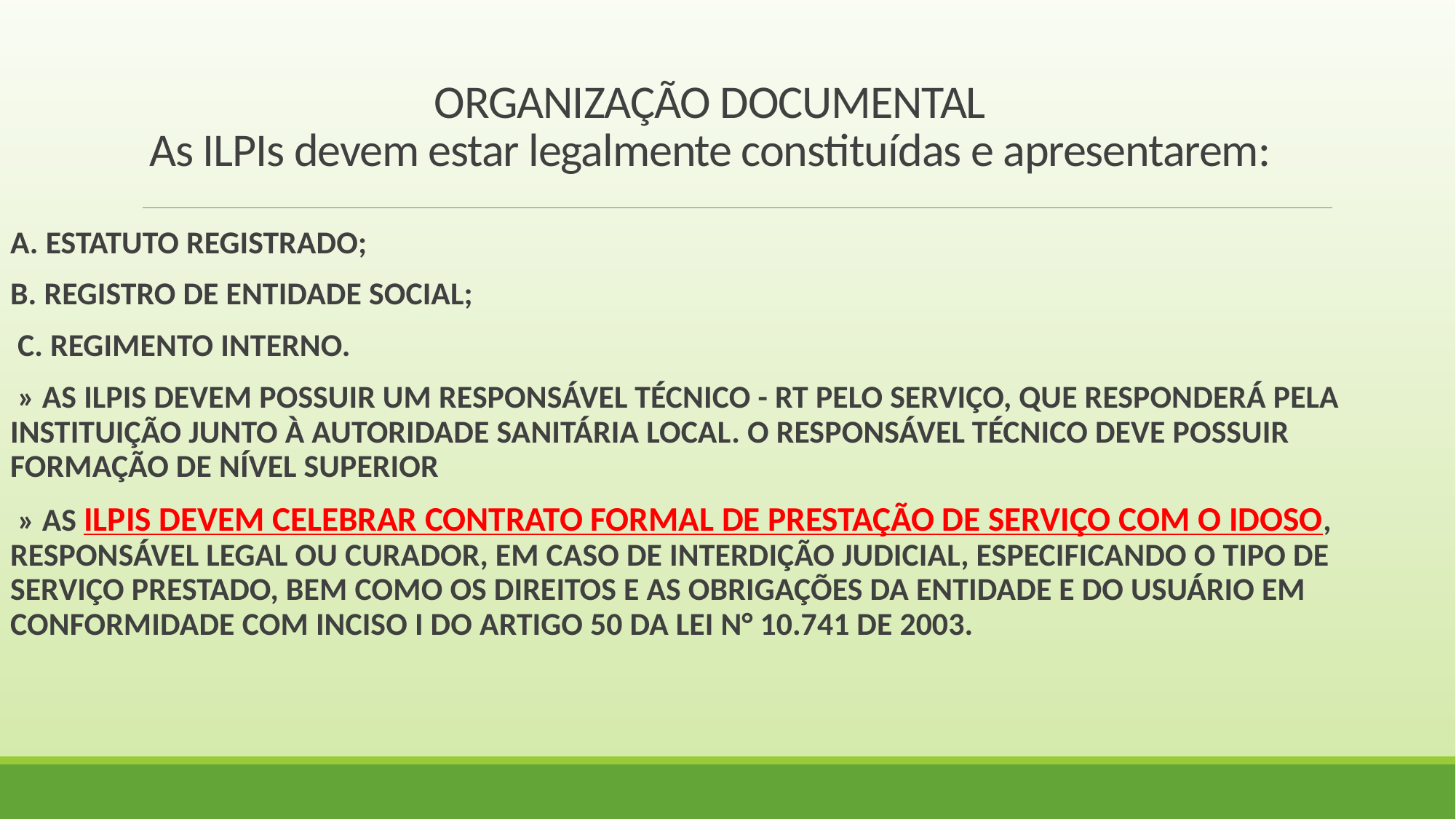

# ORGANIZAÇÃO DOCUMENTAL As ILPIs devem estar legalmente constituídas e apresentarem:
A. ESTATUTO REGISTRADO;
B. REGISTRO DE ENTIDADE SOCIAL;
 C. REGIMENTO INTERNO.
 » AS ILPIS DEVEM POSSUIR UM RESPONSÁVEL TÉCNICO - RT PELO SERVIÇO, QUE RESPONDERÁ PELA INSTITUIÇÃO JUNTO À AUTORIDADE SANITÁRIA LOCAL. O RESPONSÁVEL TÉCNICO DEVE POSSUIR FORMAÇÃO DE NÍVEL SUPERIOR
 » AS ILPIS DEVEM CELEBRAR CONTRATO FORMAL DE PRESTAÇÃO DE SERVIÇO COM O IDOSO, RESPONSÁVEL LEGAL OU CURADOR, EM CASO DE INTERDIÇÃO JUDICIAL, ESPECIFICANDO O TIPO DE SERVIÇO PRESTADO, BEM COMO OS DIREITOS E AS OBRIGAÇÕES DA ENTIDADE E DO USUÁRIO EM CONFORMIDADE COM INCISO I DO ARTIGO 50 DA LEI N° 10.741 DE 2003.